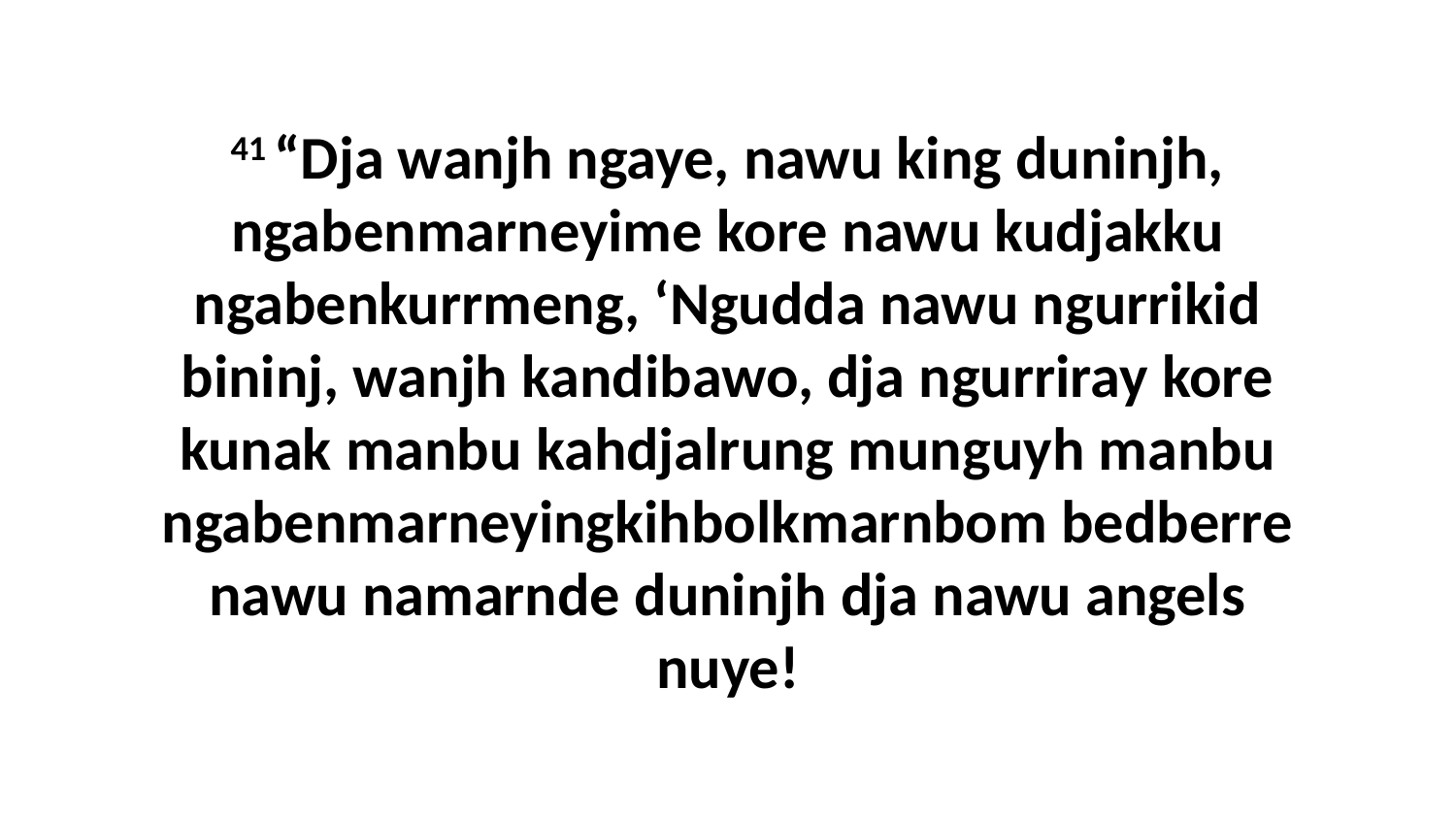

41 “Dja wanjh ngaye, nawu king duninjh, ngabenmarneyime kore nawu kudjakku ngabenkurrmeng, ‘Ngudda nawu ngurrikid bininj, wanjh kandibawo, dja ngurriray kore kunak manbu kahdjalrung munguyh manbu ngabenmarneyingkihbolkmarnbom bedberre nawu namarnde duninjh dja nawu angels nuye!